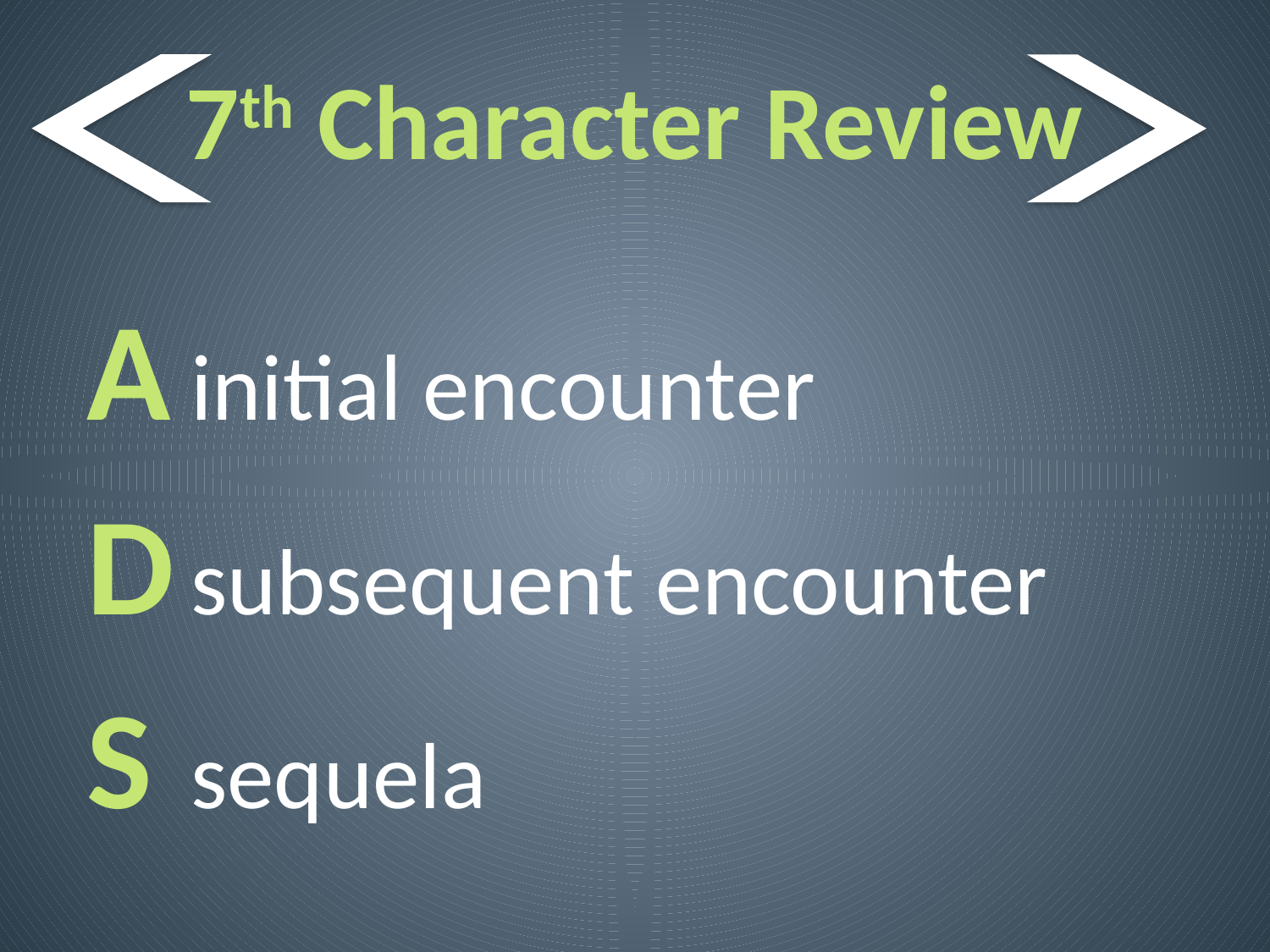

# 7th Character Review

A	initial encounter
D	subsequent encounter
S	sequela